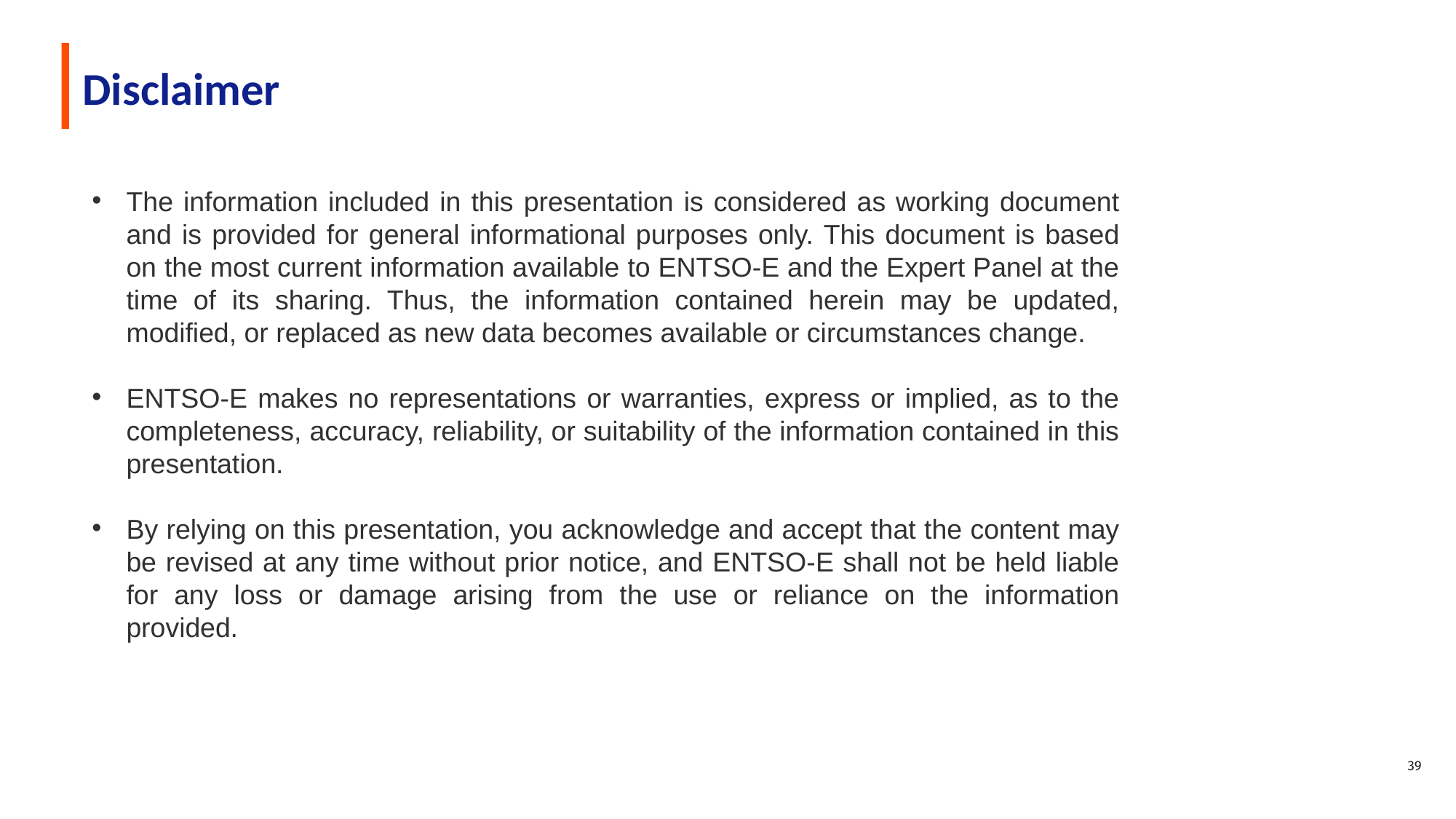

Disclaimer

The information included in this presentation is considered as working document and is provided for general informational purposes only. This document is based on the most current information available to ENTSO-E and the Expert Panel at the time of its sharing. Thus, the information contained herein may be updated, modified, or replaced as new data becomes available or circumstances change.

ENTSO-E makes no representations or warranties, express or implied, as to the completeness, accuracy, reliability, or suitability of the information contained in this presentation.

By relying on this presentation, you acknowledge and accept that the content may be revised at any time without prior notice, and ENTSO-E shall not be held liable for any loss or damage arising from the use or reliance on the information provided.